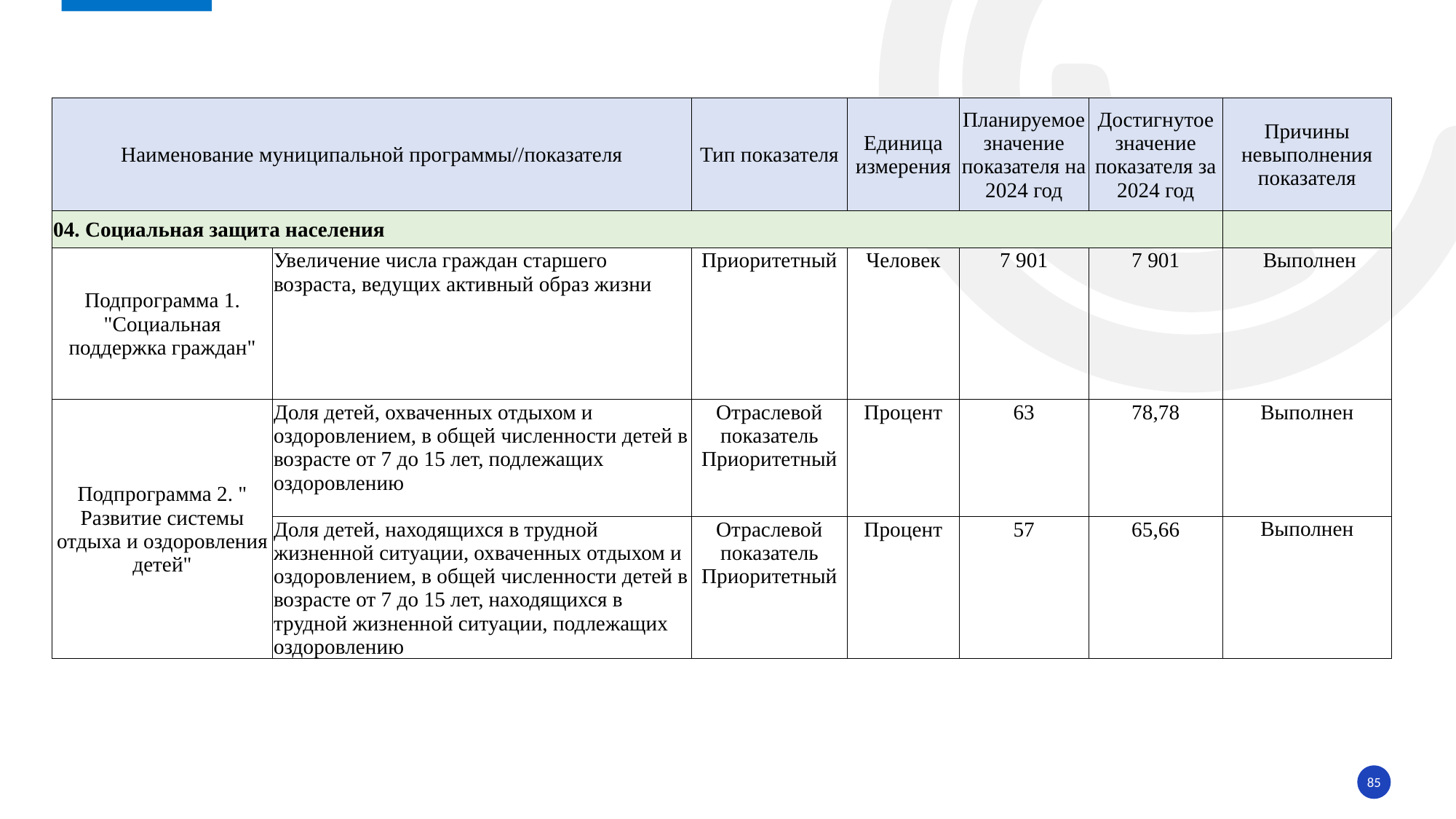

| Наименование муниципальной программы//показателя |  | Тип показателя | Единица измерения | Планируемое значение показателя на 2024 год | Достигнутое значение показателя за 2024 год | Причины невыполнения показателя |
| --- | --- | --- | --- | --- | --- | --- |
| 04. Социальная защита населения |  |  |  |  |  |  |
| Подпрограмма 1. "Социальная поддержка граждан" | Увеличение числа граждан старшего возраста, ведущих активный образ жизни | Приоритетный | Человек | 7 901 | 7 901 | Выполнен |
| Подпрограмма 2. " Развитие системы отдыха и оздоровления детей" | Доля детей, охваченных отдыхом и оздоровлением, в общей численности детей в возрасте от 7 до 15 лет, подлежащих оздоровлению | Отраслевой показатель Приоритетный | Процент | 63 | 78,78 | Выполнен |
|  | Доля детей, находящихся в трудной жизненной ситуации, охваченных отдыхом и оздоровлением, в общей численности детей в возрасте от 7 до 15 лет, находящихся в трудной жизненной ситуации, подлежащих оздоровлению | Отраслевой показатель Приоритетный | Процент | 57 | 65,66 | Выполнен |

85